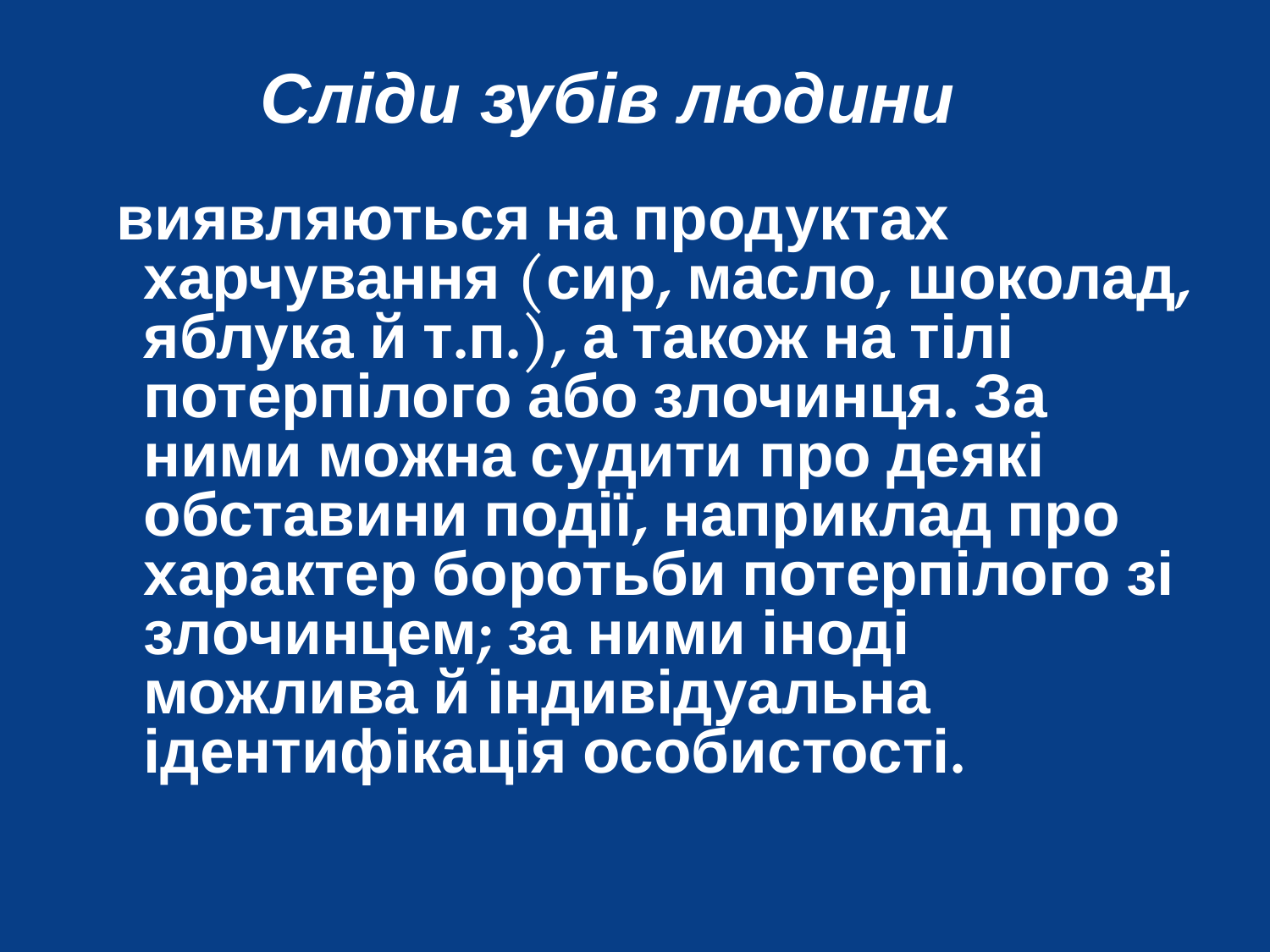

# Сліди зубів людини
  виявляються на продуктах харчування (сир, масло, шоколад, яблука й т.п.), а також на тілі потерпілого або злочинця. За ними можна судити про деякі обставини події, наприклад про характер боротьби потерпілого зі злочинцем; за ними іноді можлива й індивідуальна ідентифікація особистості.